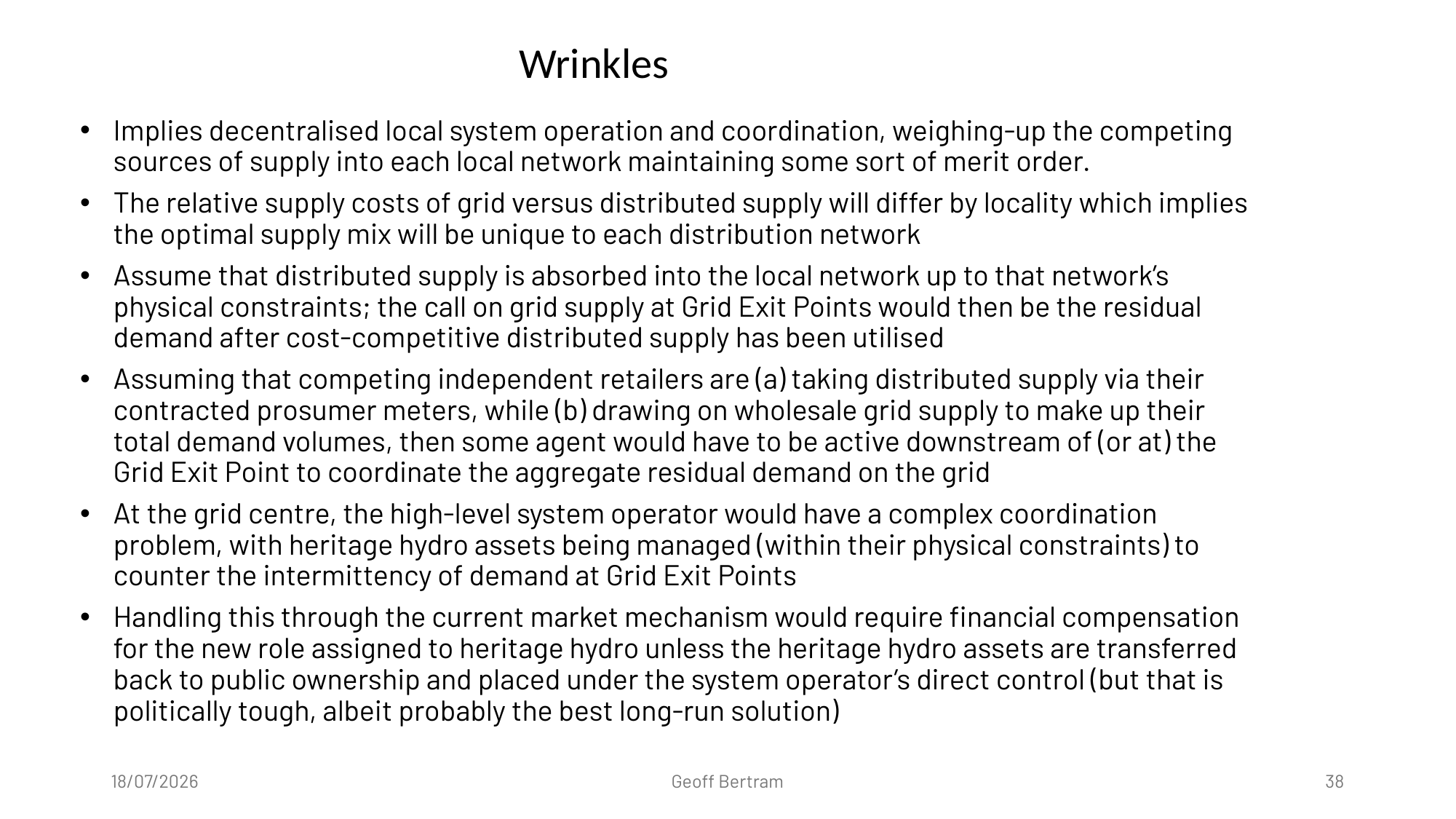

# Wrinkles
Implies decentralised local system operation and coordination, weighing-up the competing sources of supply into each local network maintaining some sort of merit order.
The relative supply costs of grid versus distributed supply will differ by locality which implies the optimal supply mix will be unique to each distribution network
Assume that distributed supply is absorbed into the local network up to that network’s physical constraints; the call on grid supply at Grid Exit Points would then be the residual demand after cost-competitive distributed supply has been utilised
Assuming that competing independent retailers are (a) taking distributed supply via their contracted prosumer meters, while (b) drawing on wholesale grid supply to make up their total demand volumes, then some agent would have to be active downstream of (or at) the Grid Exit Point to coordinate the aggregate residual demand on the grid
At the grid centre, the high-level system operator would have a complex coordination problem, with heritage hydro assets being managed (within their physical constraints) to counter the intermittency of demand at Grid Exit Points
Handling this through the current market mechanism would require financial compensation for the new role assigned to heritage hydro unless the heritage hydro assets are transferred back to public ownership and placed under the system operator’s direct control (but that is politically tough, albeit probably the best long-run solution)

18/07/2026
Geoff Bertram
38